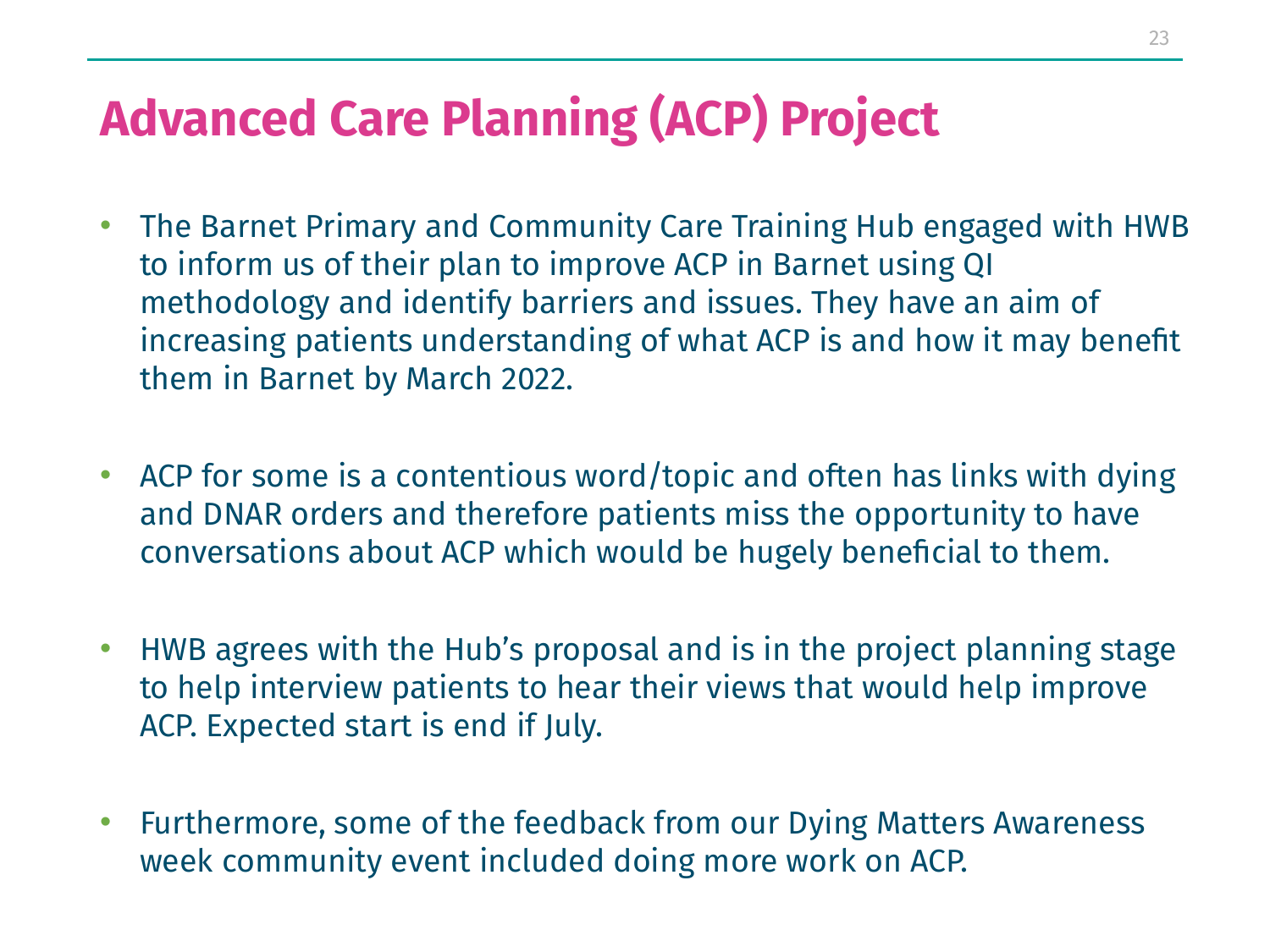

23
# Advanced Care Planning (ACP) Project
The Barnet Primary and Community Care Training Hub engaged with HWB to inform us of their plan to improve ACP in Barnet using QI methodology and identify barriers and issues. They have an aim of increasing patients understanding of what ACP is and how it may benefit them in Barnet by March 2022.

ACP for some is a contentious word/topic and often has links with dying and DNAR orders and therefore patients miss the opportunity to have conversations about ACP which would be hugely beneficial to them.

HWB agrees with the Hub’s proposal and is in the project planning stage to help interview patients to hear their views that would help improve ACP. Expected start is end if July.

Furthermore, some of the feedback from our Dying Matters Awareness week community event included doing more work on ACP.